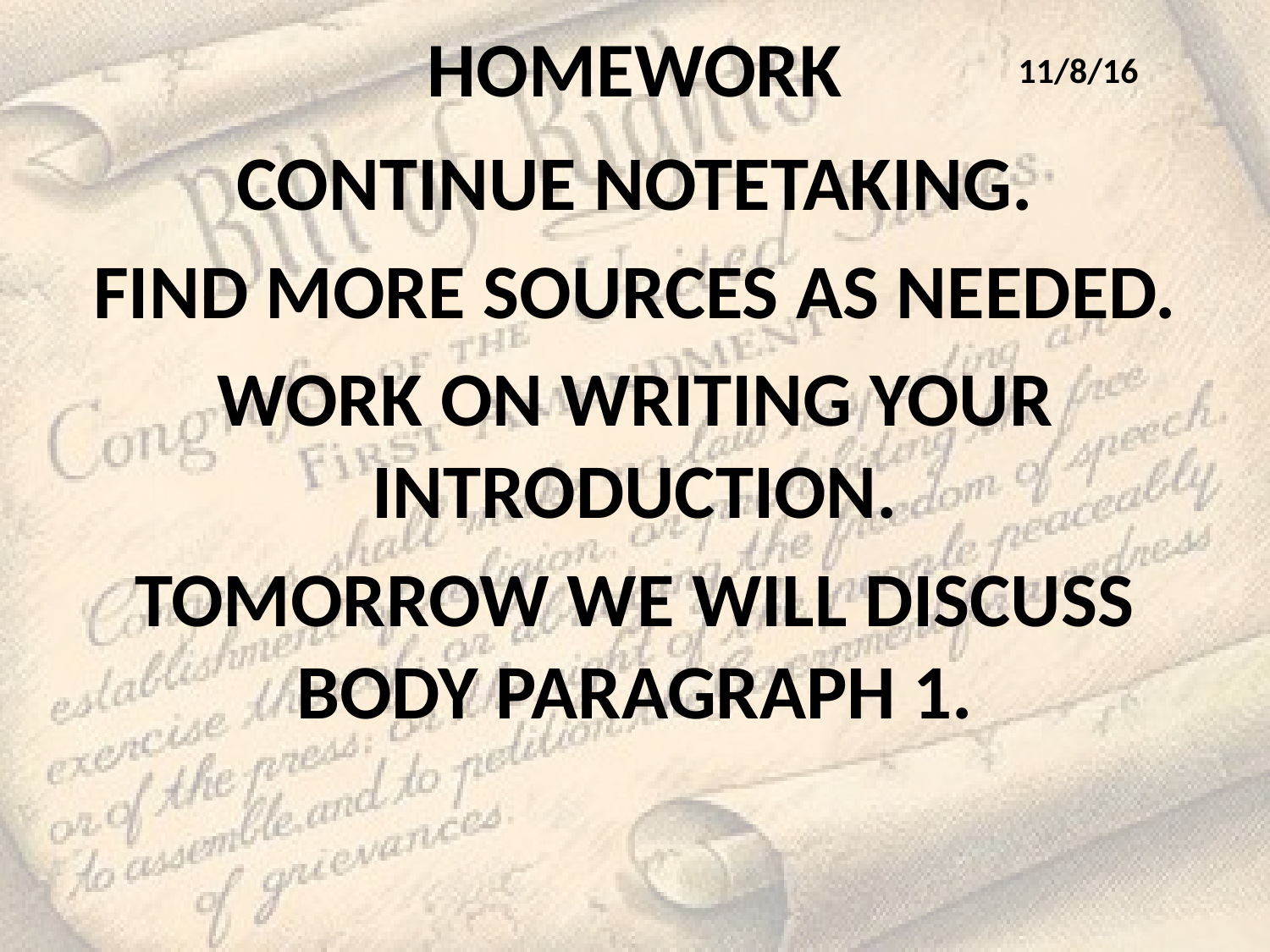

# HOMEWORK
11/8/16
CONTINUE NOTETAKING.
FIND MORE SOURCES AS NEEDED.
WORK ON WRITING YOUR INTRODUCTION.
TOMORROW WE WILL DISCUSS BODY PARAGRAPH 1.